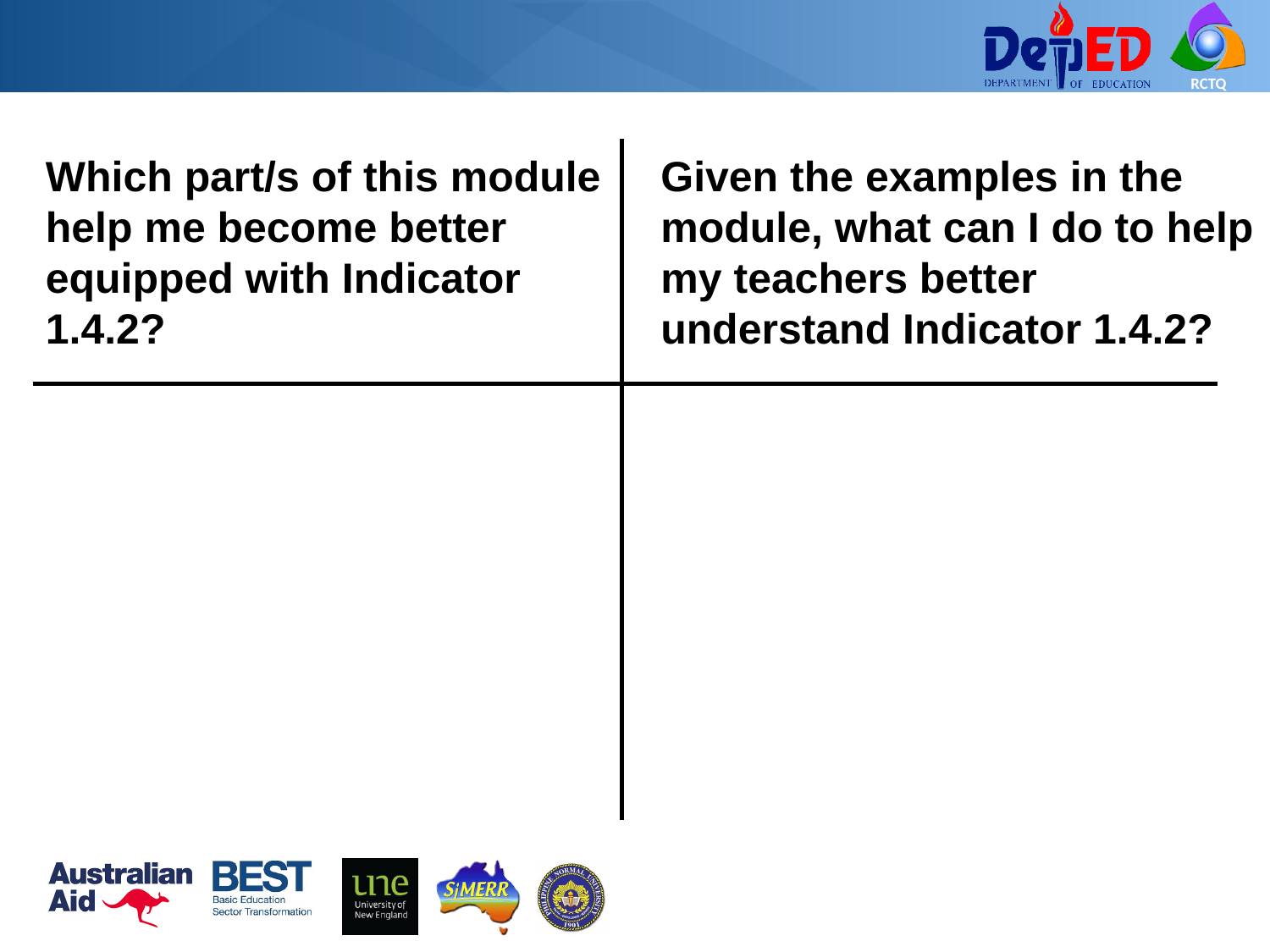

Which part/s of this module help me become better equipped with Indicator 1.4.2?
Given the examples in the module, what can I do to help my teachers better understand Indicator 1.4.2?